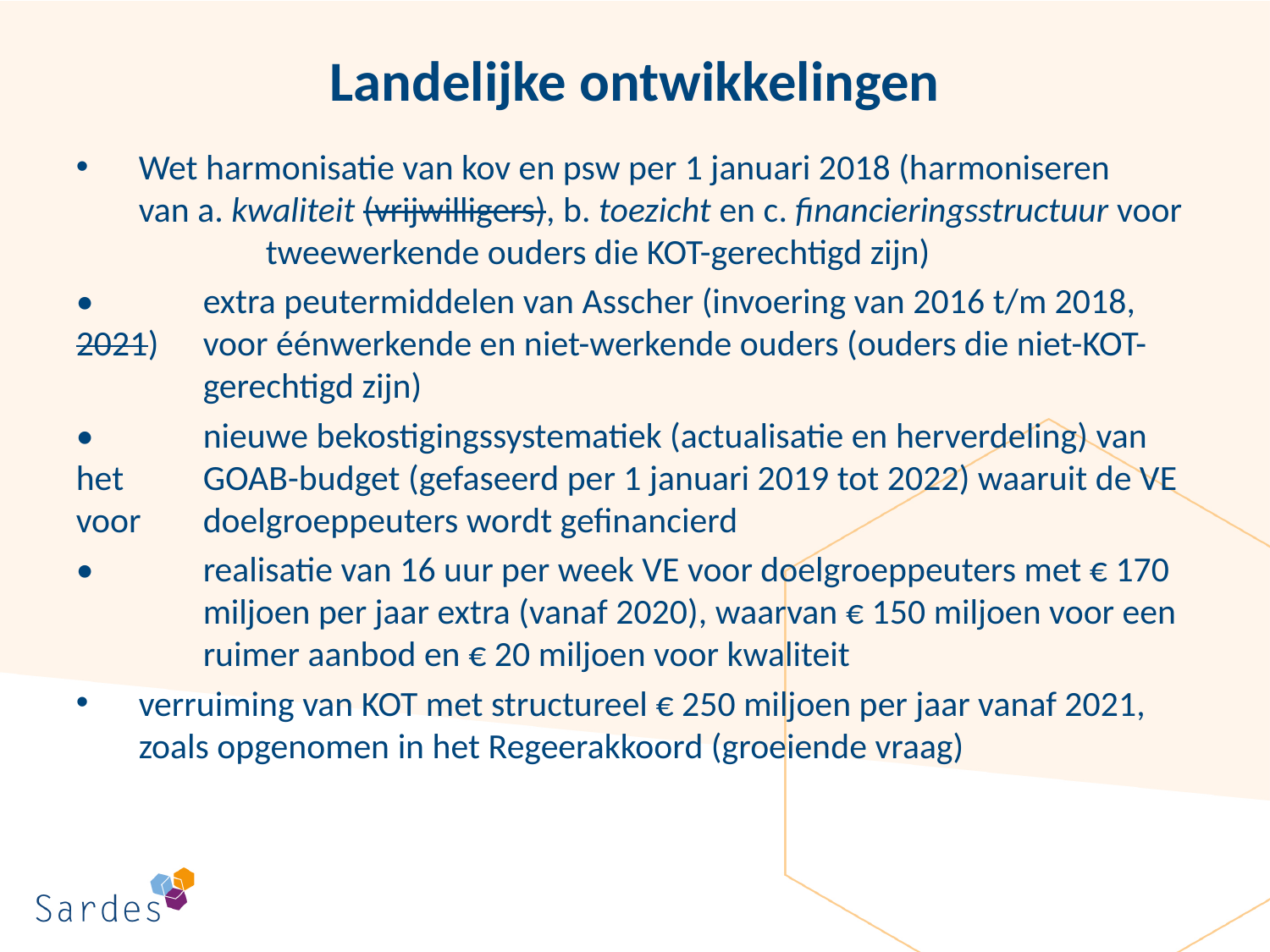

# Landelijke ontwikkelingen
Wet harmonisatie van kov en psw per 1 januari 2018 (harmoniseren 	van a. kwaliteit (vrijwilligers), b. toezicht en c. financieringsstructuur voor 	tweewerkende ouders die KOT-gerechtigd zijn)
• 	extra peutermiddelen van Asscher (invoering van 2016 t/m 2018, 2021) 	voor éénwerkende en niet-werkende ouders (ouders die niet-KOT-	gerechtigd zijn)
• 	nieuwe bekostigingssystematiek (actualisatie en herverdeling) van het 	GOAB-budget (gefaseerd per 1 januari 2019 tot 2022) waaruit de VE voor 	doelgroeppeuters wordt gefinancierd
•	realisatie van 16 uur per week VE voor doelgroeppeuters met € 170 	miljoen per jaar extra (vanaf 2020), waarvan € 150 miljoen voor een 	ruimer aanbod en € 20 miljoen voor kwaliteit
verruiming van KOT met structureel € 250 miljoen per jaar vanaf 2021, zoals opgenomen in het Regeerakkoord (groeiende vraag)